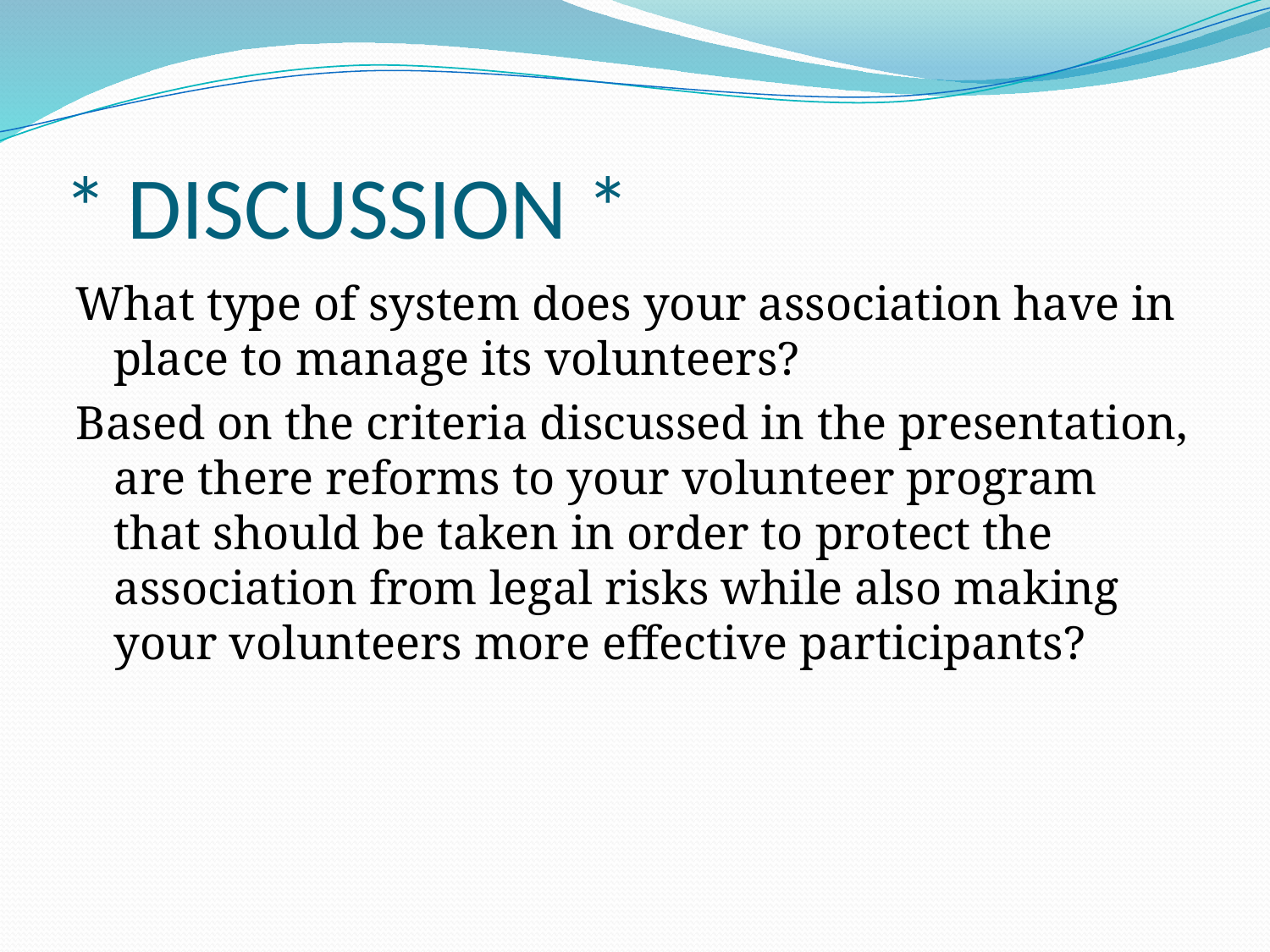

# * DISCUSSION *
What type of system does your association have in place to manage its volunteers?
Based on the criteria discussed in the presentation, are there reforms to your volunteer program that should be taken in order to protect the association from legal risks while also making your volunteers more effective participants?